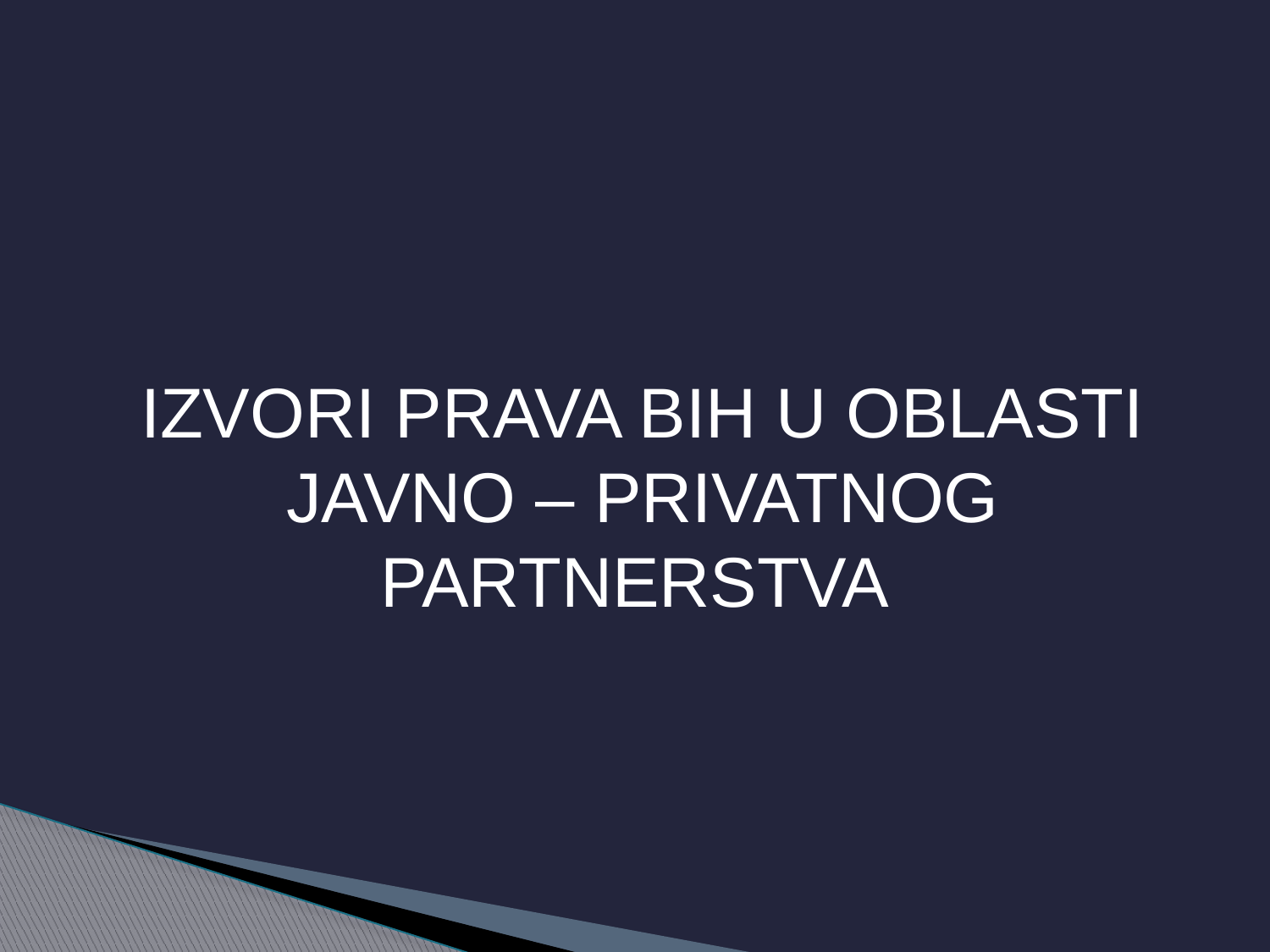

#

IZVORI PRAVA BIH U OBLASTI JAVNO – PRIVATNOG PARTNERSTVA